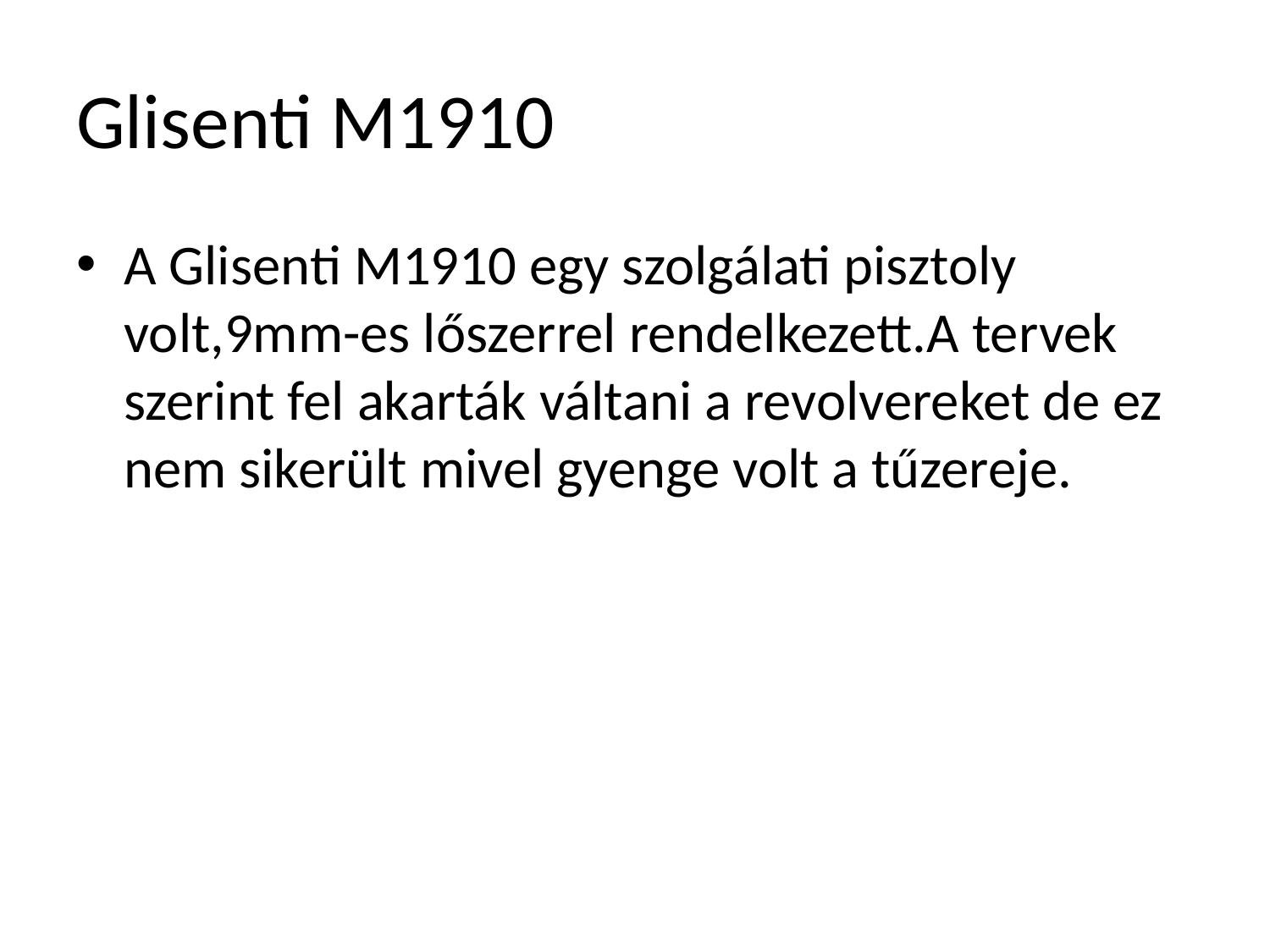

# Glisenti M1910
A Glisenti M1910 egy szolgálati pisztoly volt,9mm-es lőszerrel rendelkezett.A tervek szerint fel akarták váltani a revolvereket de ez nem sikerült mivel gyenge volt a tűzereje.